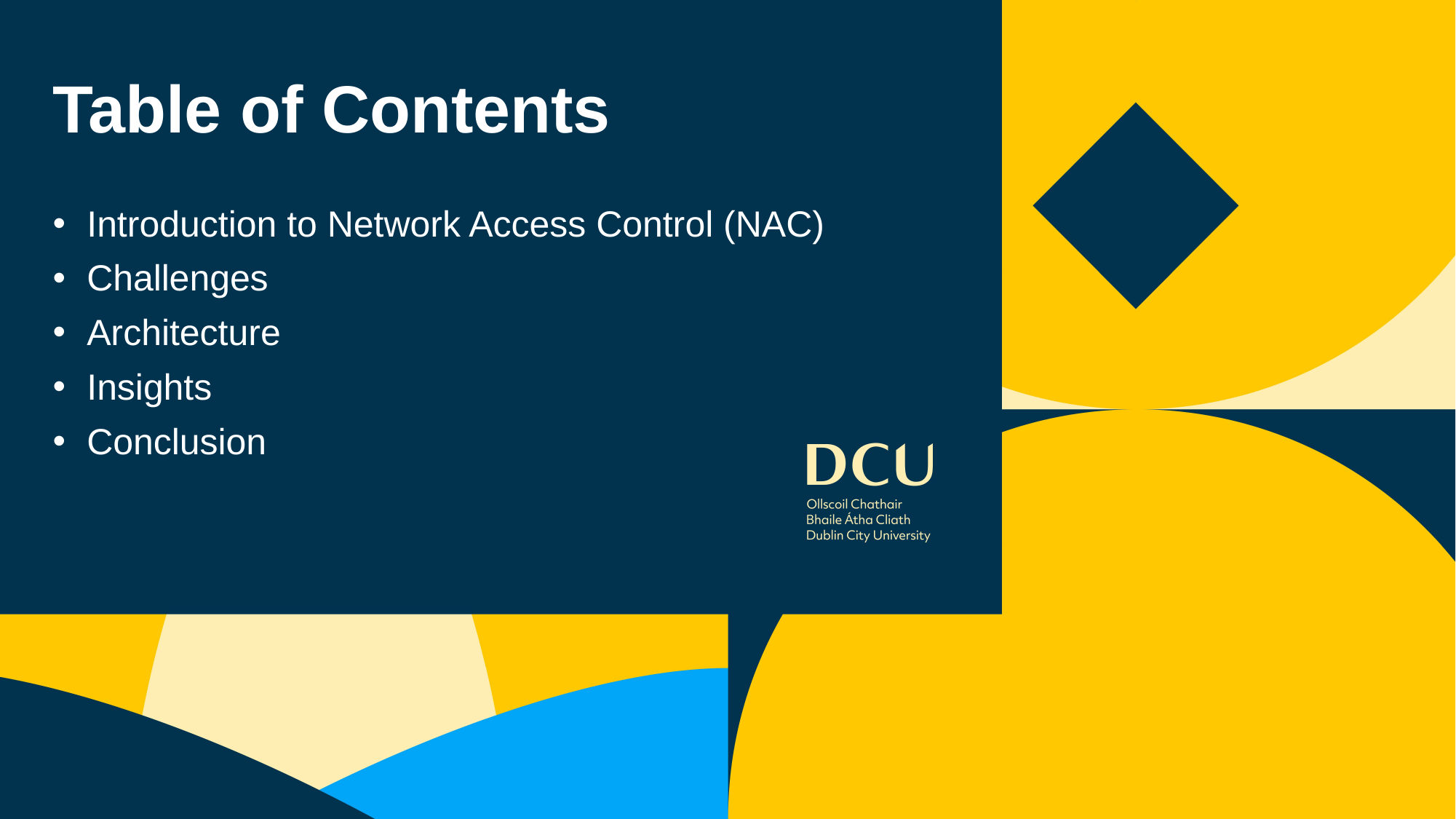

# Table of Contents
Introduction to Network Access Control (NAC)
Challenges
Architecture
Insights
Conclusion